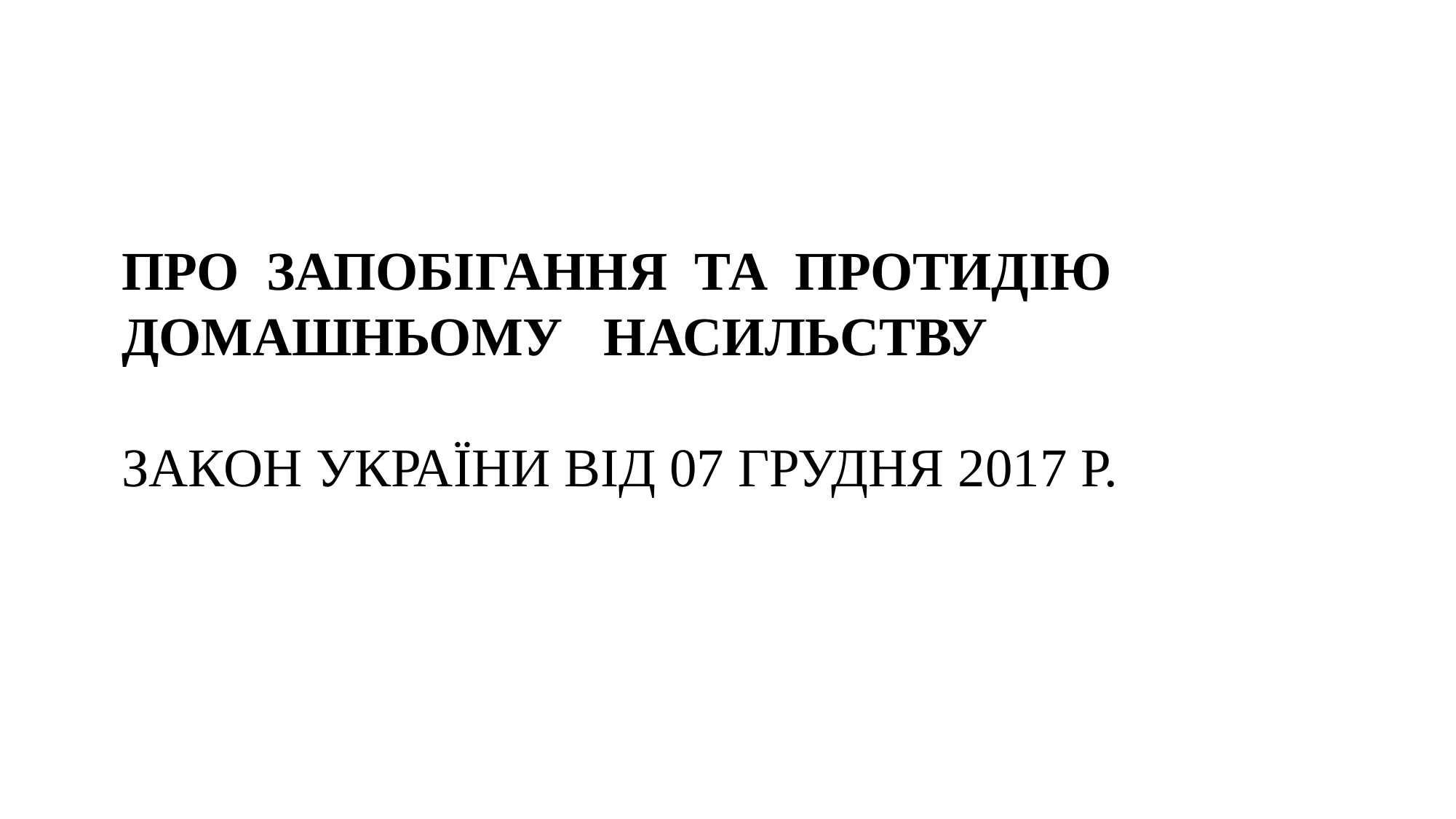

# Про  запобігання  та  протидію     домашньому   насильству Закон України від 07 грудня 2017 р.